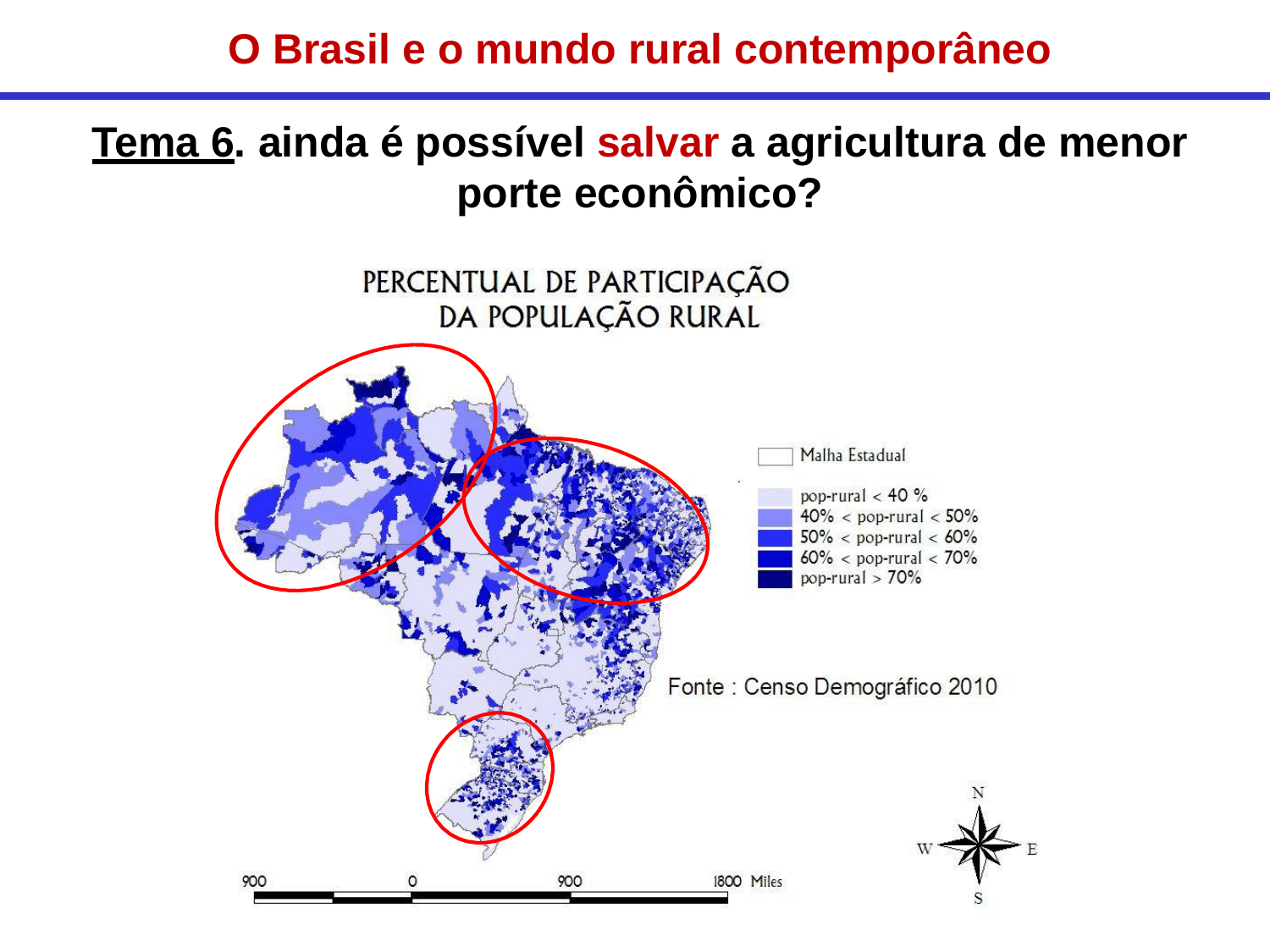

O Brasil e o mundo rural contemporâneo

Tema 6. ainda é possível salvar a agricultura de menor porte econômico?